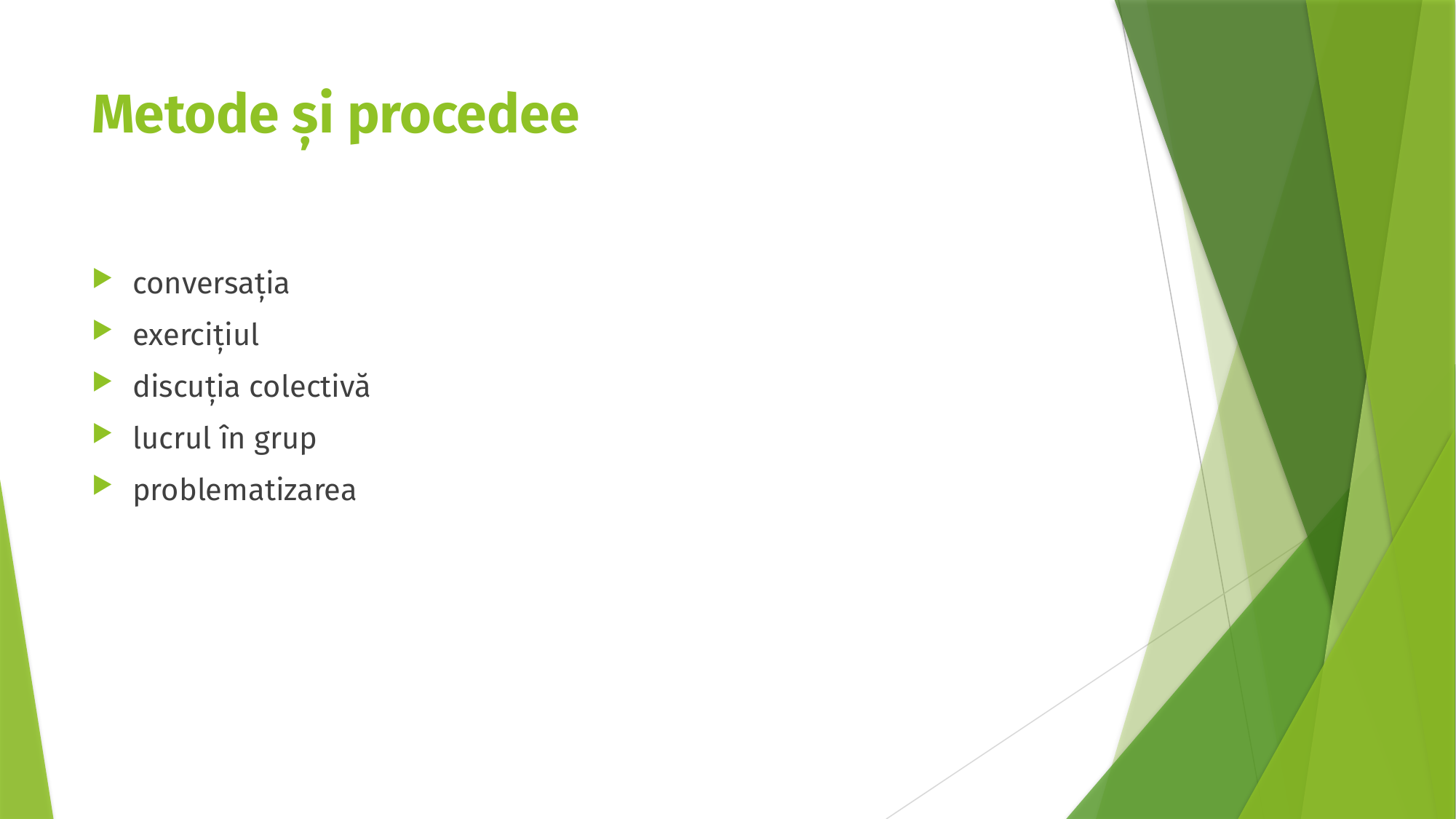

# Metode şi procedee
conversaţia
exerciţiul
discuţia colectivă
lucrul în grup
problematizarea